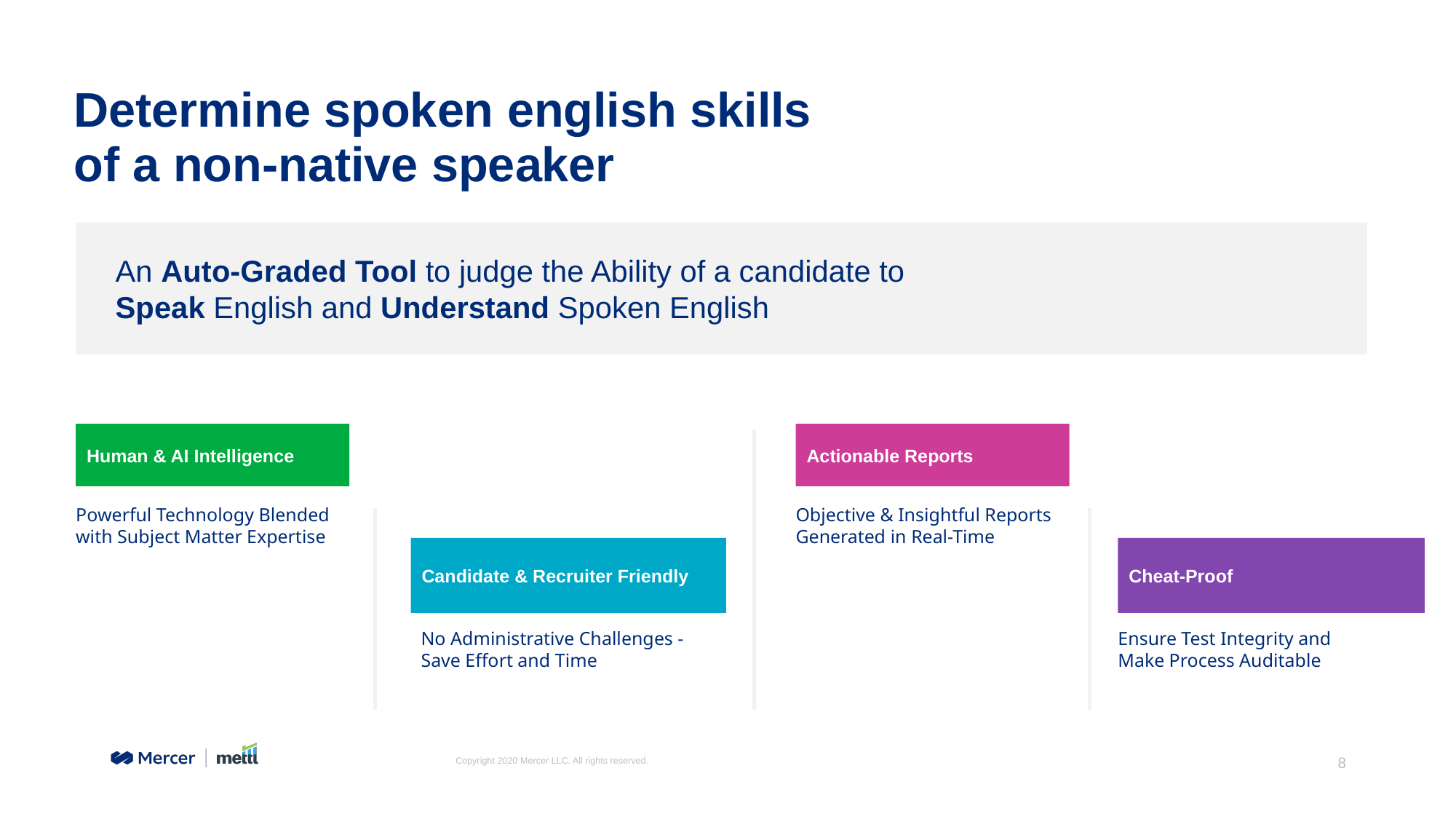

# Determine spoken english skills of a non-native speaker

An Auto-Graded Tool to judge the Ability of a candidate to Speak English and Understand Spoken English
Human & AI Intelligence
Actionable Reports
Powerful Technology Blended with Subject Matter Expertise
Objective & Insightful Reports Generated in Real-Time
Candidate & Recruiter Friendly
Cheat-Proof
No Administrative Challenges - Save Effort and Time
Ensure Test Integrity and
Make Process Auditable